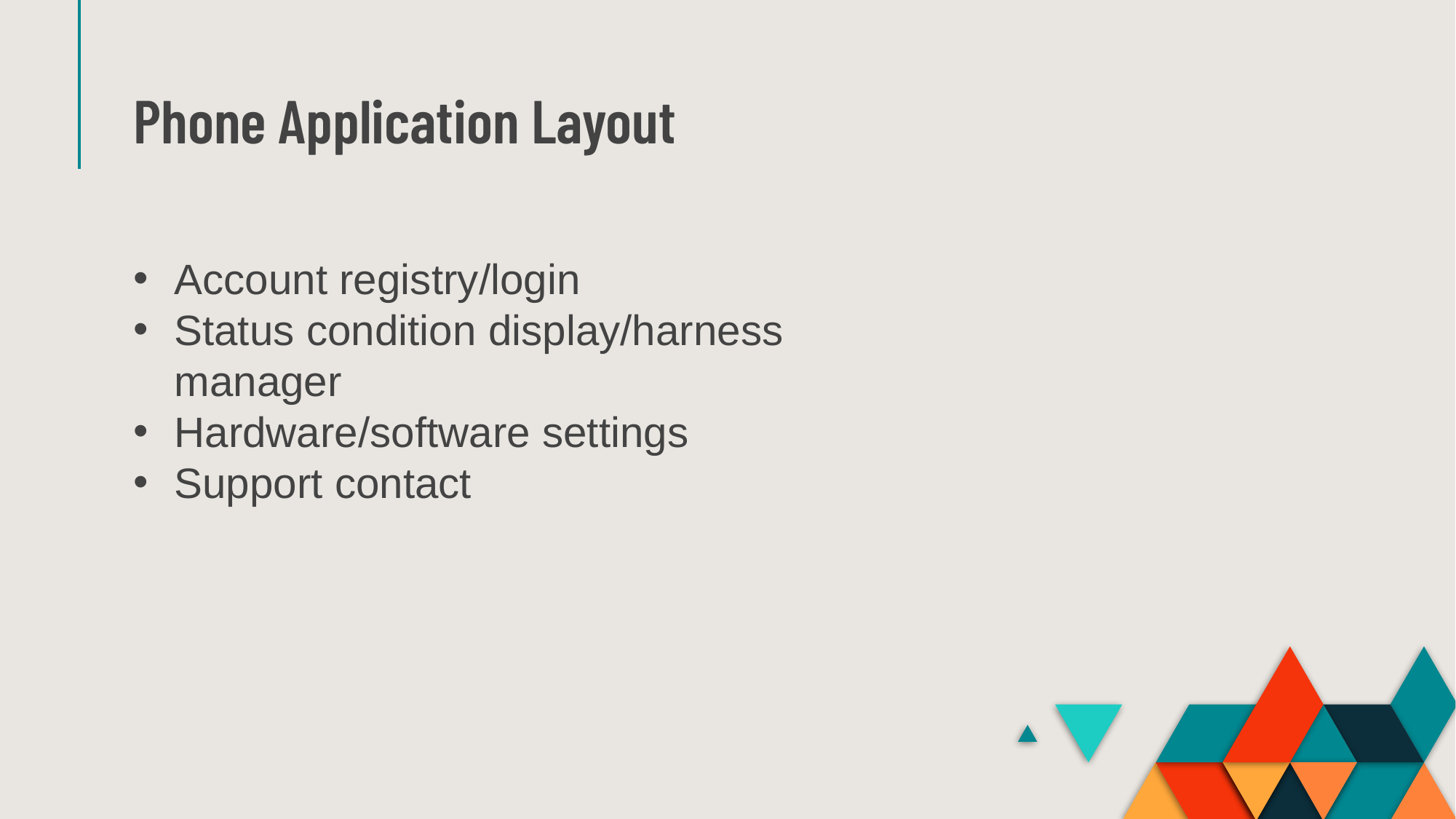

# Phone Application Layout
Account registry/login
Status condition display/harness  manager
Hardware/software settings
Support contact